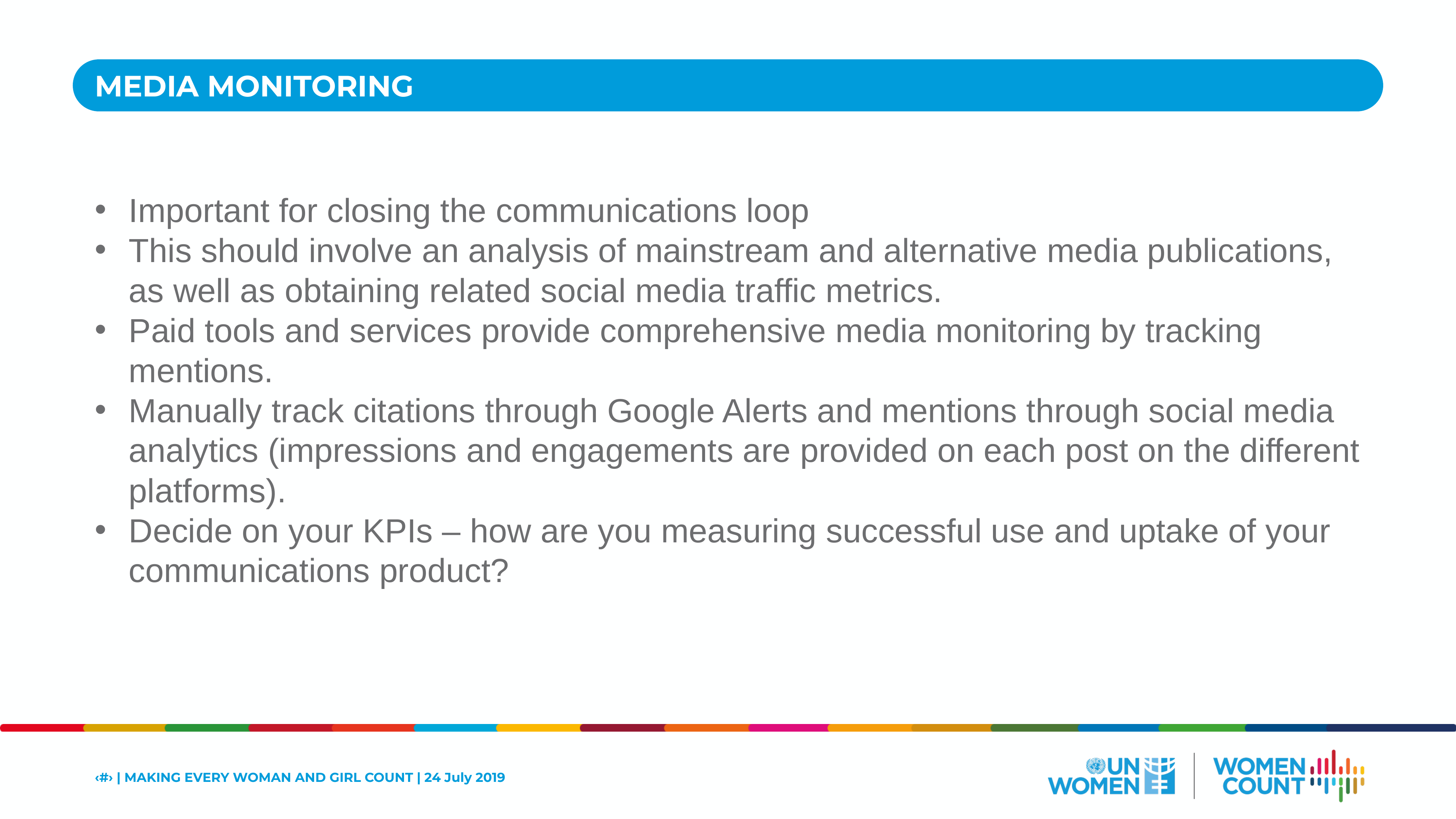

MEDIA MONITORING
Important for closing the communications loop
This should involve an analysis of mainstream and alternative media publications, as well as obtaining related social media traffic metrics.
Paid tools and services provide comprehensive media monitoring by tracking mentions.
Manually track citations through Google Alerts and mentions through social media analytics (impressions and engagements are provided on each post on the different platforms).
Decide on your KPIs – how are you measuring successful use and uptake of your communications product?
‹#› | MAKING EVERY WOMAN AND GIRL COUNT | 24 July 2019